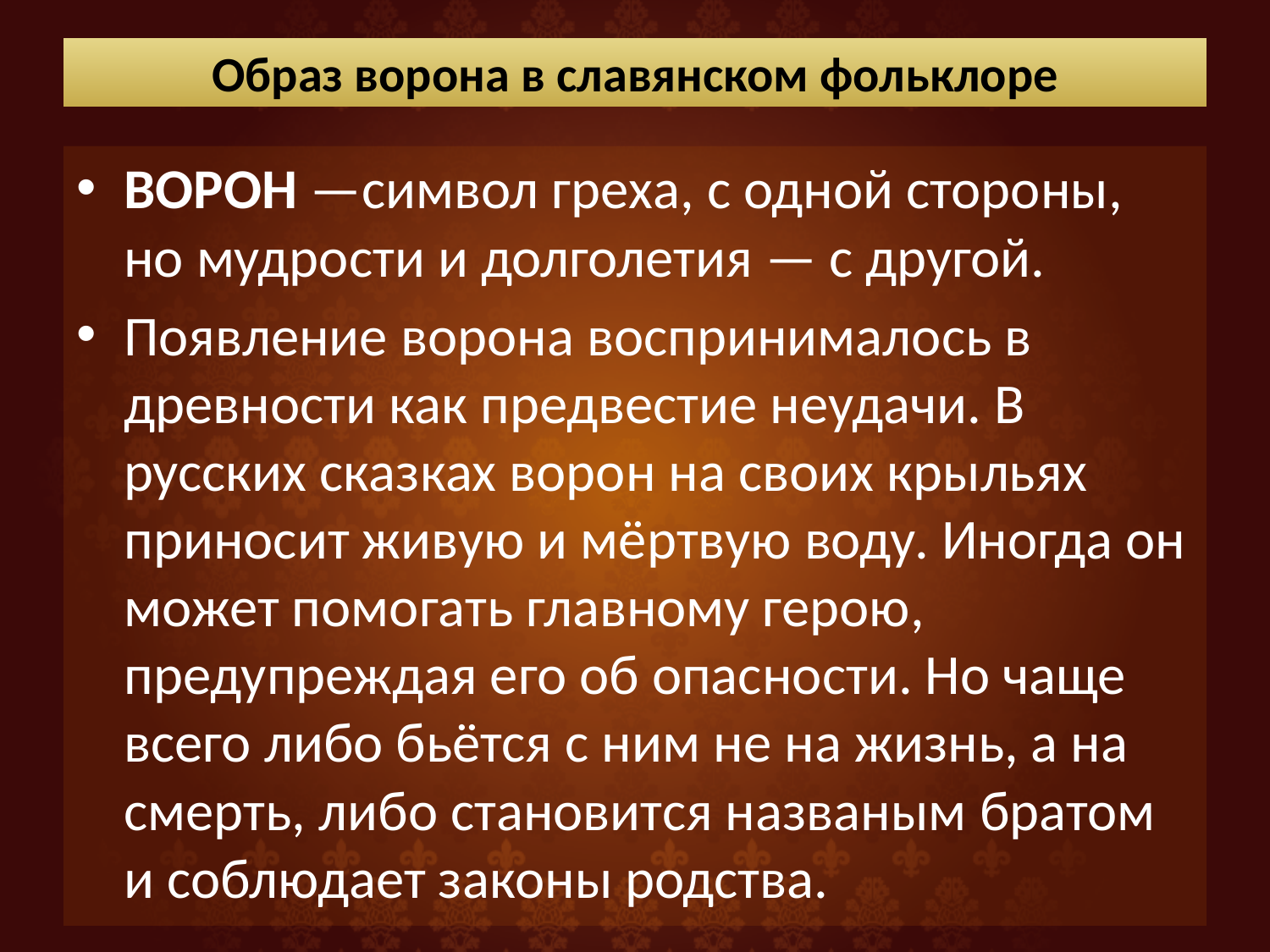

# Образ ворона в славянском фольклоре
ВОРОН —символ греха, с одной стороны, но мудрости и долголетия — с другой.
Появление ворона воспринималось в древности как предвестие неудачи. В русских сказках ворон на своих крыльях приносит живую и мёртвую воду. Иногда он может помогать главному герою, предупреждая его об опасности. Но чаще всего либо бьётся с ним не на жизнь, а на смерть, либо становится названым братом и соблюдает законы родства.